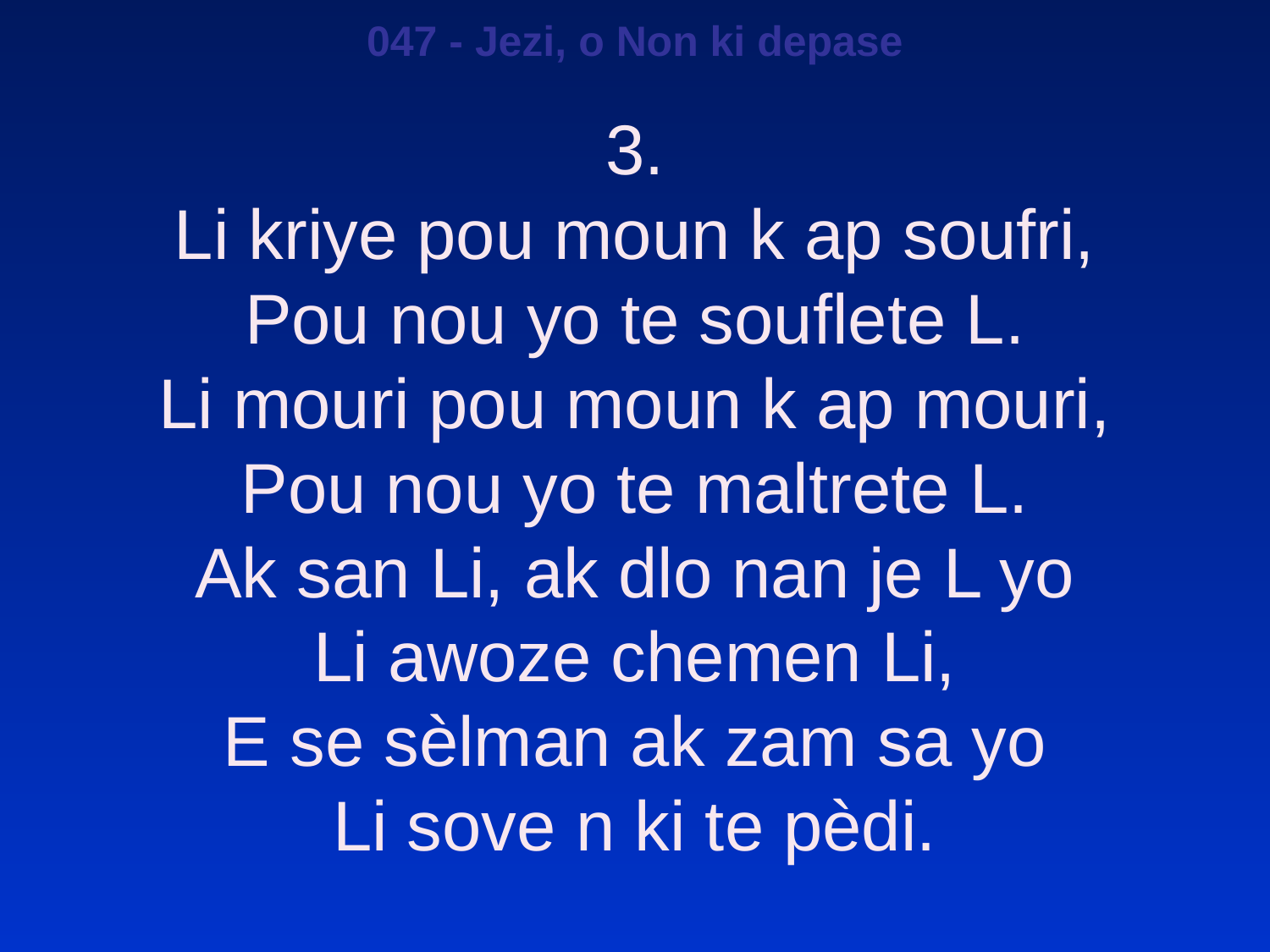

047 - Jezi, o Non ki depase
3.
Li kriye pou moun k ap soufri,
Pou nou yo te souflete L.
Li mouri pou moun k ap mouri,
Pou nou yo te maltrete L.
Ak san Li, ak dlo nan je L yo
Li awoze chemen Li,
E se sèlman ak zam sa yo
Li sove n ki te pèdi.